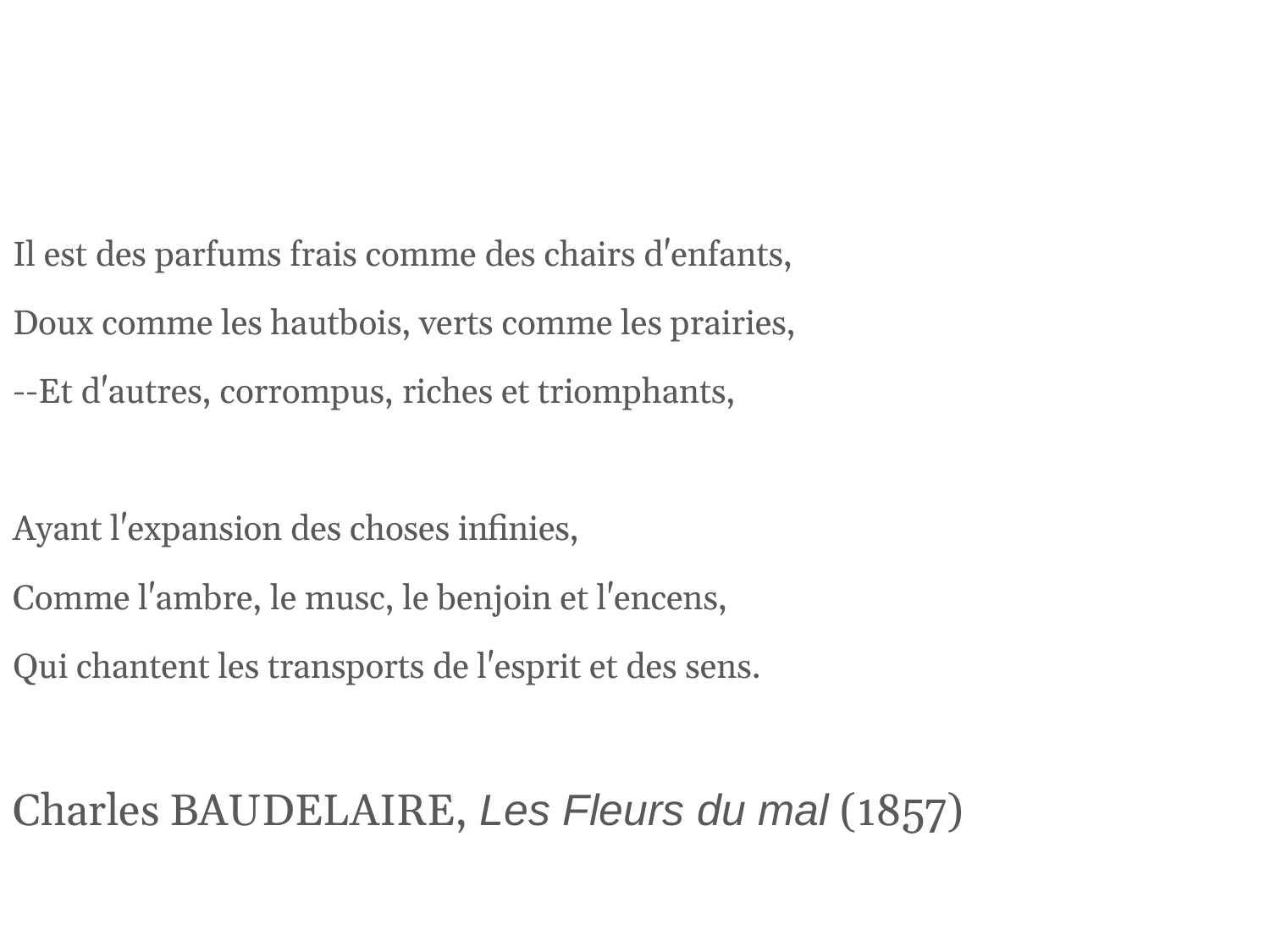

#
Il est des parfums frais comme des chairs d'enfants,
Doux comme les hautbois, verts comme les prairies,
--Et d'autres, corrompus, riches et triomphants,

Ayant l'expansion des choses infinies,
Comme l'ambre, le musc, le benjoin et l'encens,
Qui chantent les transports de l'esprit et des sens.

Charles BAUDELAIRE, Les Fleurs du mal (1857)